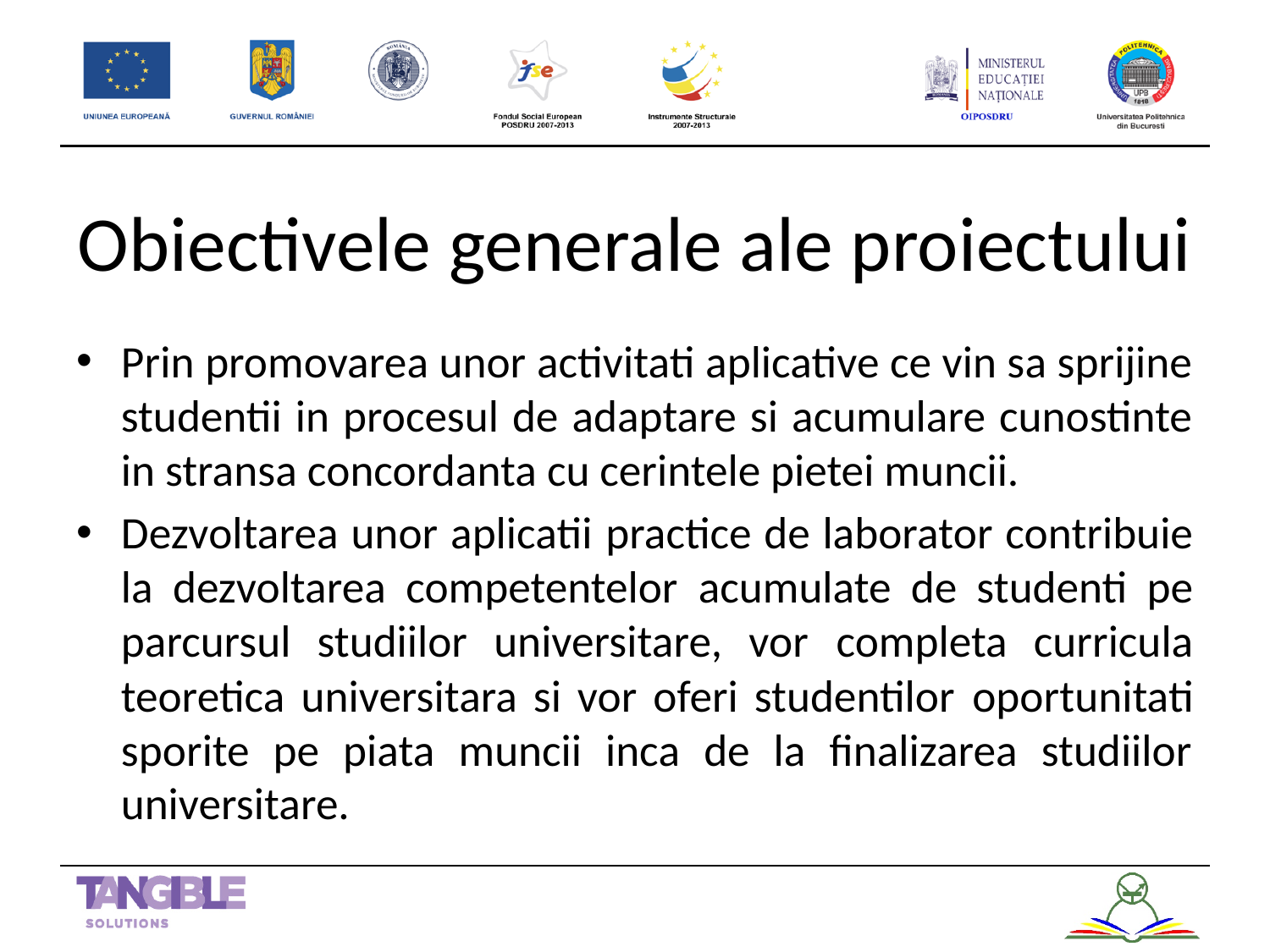

# Obiectivele generale ale proiectului
Prin promovarea unor activitati aplicative ce vin sa sprijine studentii in procesul de adaptare si acumulare cunostinte in stransa concordanta cu cerintele pietei muncii.
Dezvoltarea unor aplicatii practice de laborator contribuie la dezvoltarea competentelor acumulate de studenti pe parcursul studiilor universitare, vor completa curricula teoretica universitara si vor oferi studentilor oportunitati sporite pe piata muncii inca de la finalizarea studiilor universitare.